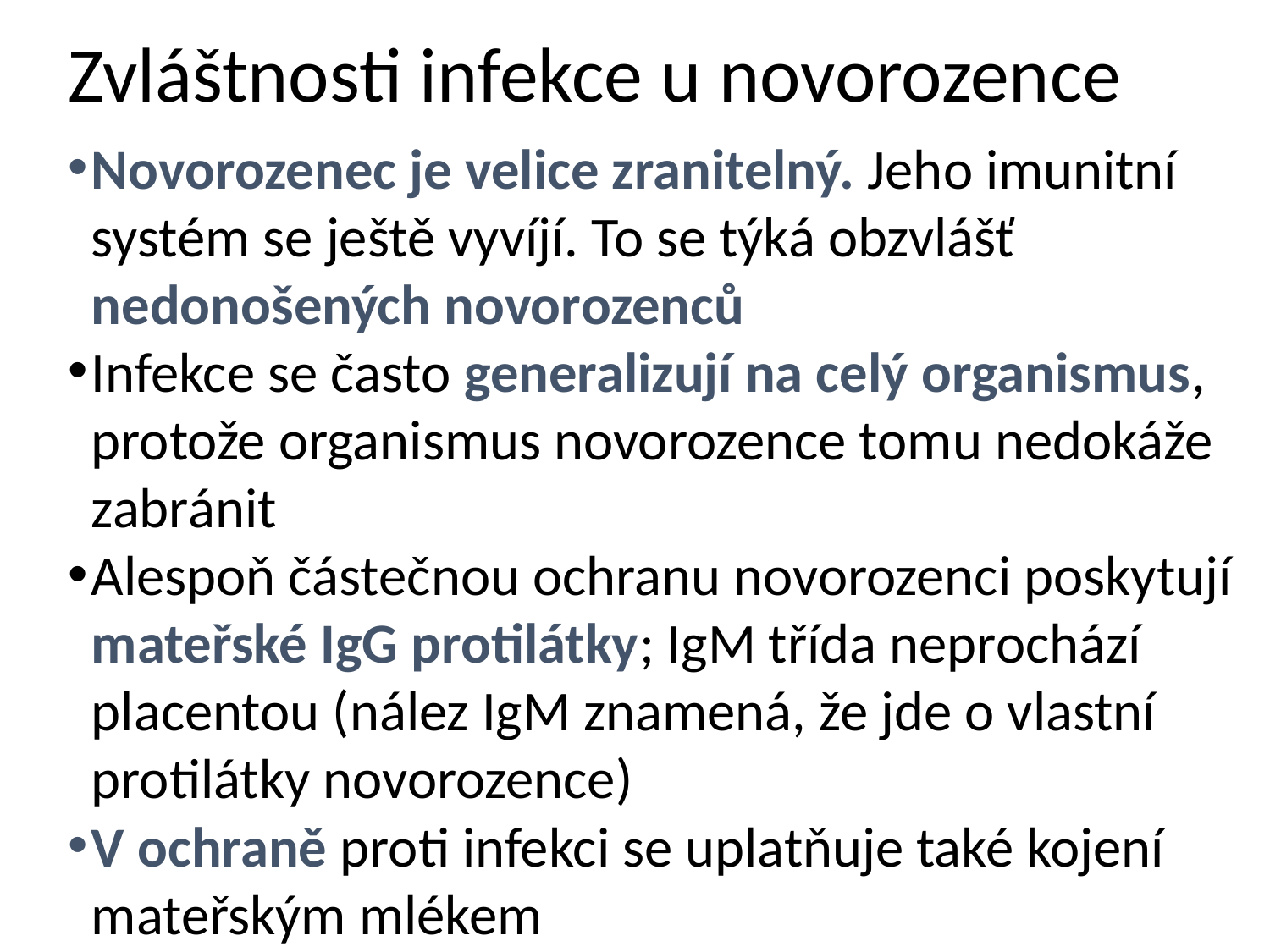

# Zvláštnosti infekce u novorozence
Novorozenec je velice zranitelný. Jeho imunitní systém se ještě vyvíjí. To se týká obzvlášť nedonošených novorozenců
Infekce se často generalizují na celý organismus, protože organismus novorozence tomu nedokáže zabránit
Alespoň částečnou ochranu novorozenci poskytují mateřské IgG protilátky; IgM třída neprochází placentou (nález IgM znamená, že jde o vlastní protilátky novorozence)
V ochraně proti infekci se uplatňuje také kojení mateřským mlékem